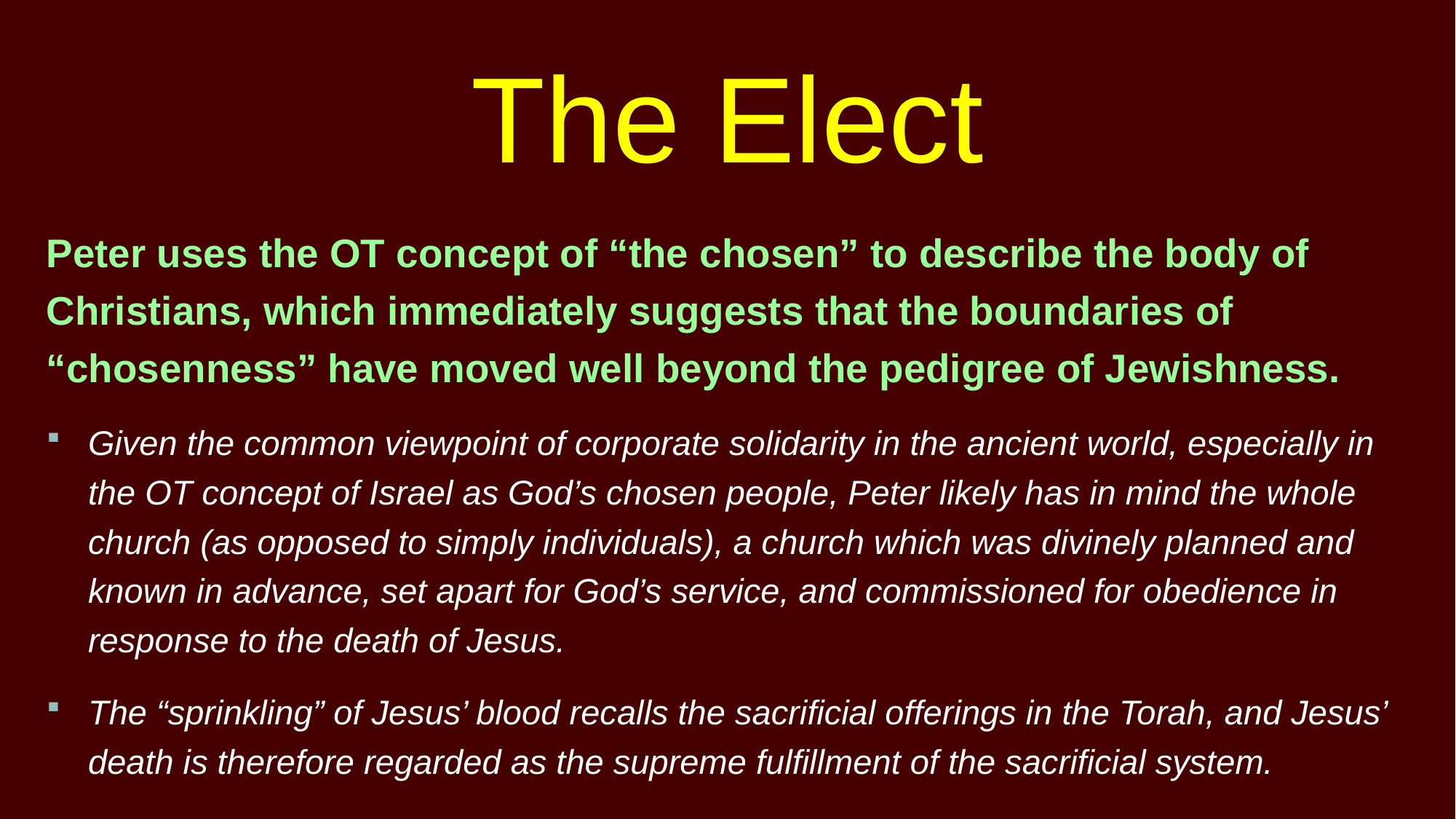

# The Elect
Peter uses the OT concept of “the chosen” to describe the body of Christians, which immediately suggests that the boundaries of “chosenness” have moved well beyond the pedigree of Jewishness.
Given the common viewpoint of corporate solidarity in the ancient world, especially in the OT concept of Israel as God’s chosen people, Peter likely has in mind the whole church (as opposed to simply individuals), a church which was divinely planned and known in advance, set apart for God’s service, and commissioned for obedience in response to the death of Jesus.
The “sprinkling” of Jesus’ blood recalls the sacrificial offerings in the Torah, and Jesus’ death is therefore regarded as the supreme fulfillment of the sacrificial system.